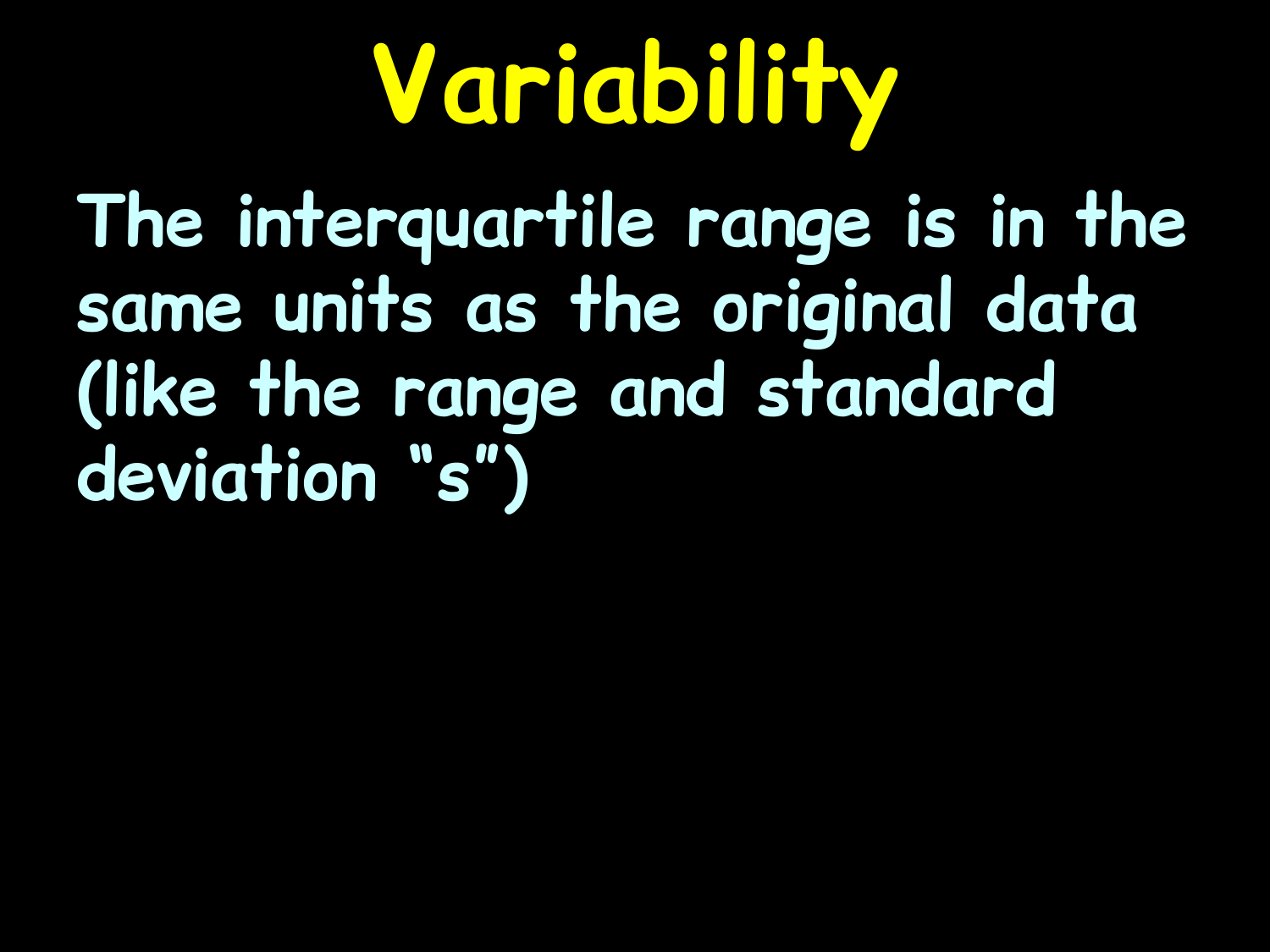

# Variability
The interquartile range is in the same units as the original data (like the range and standard deviation “s”)